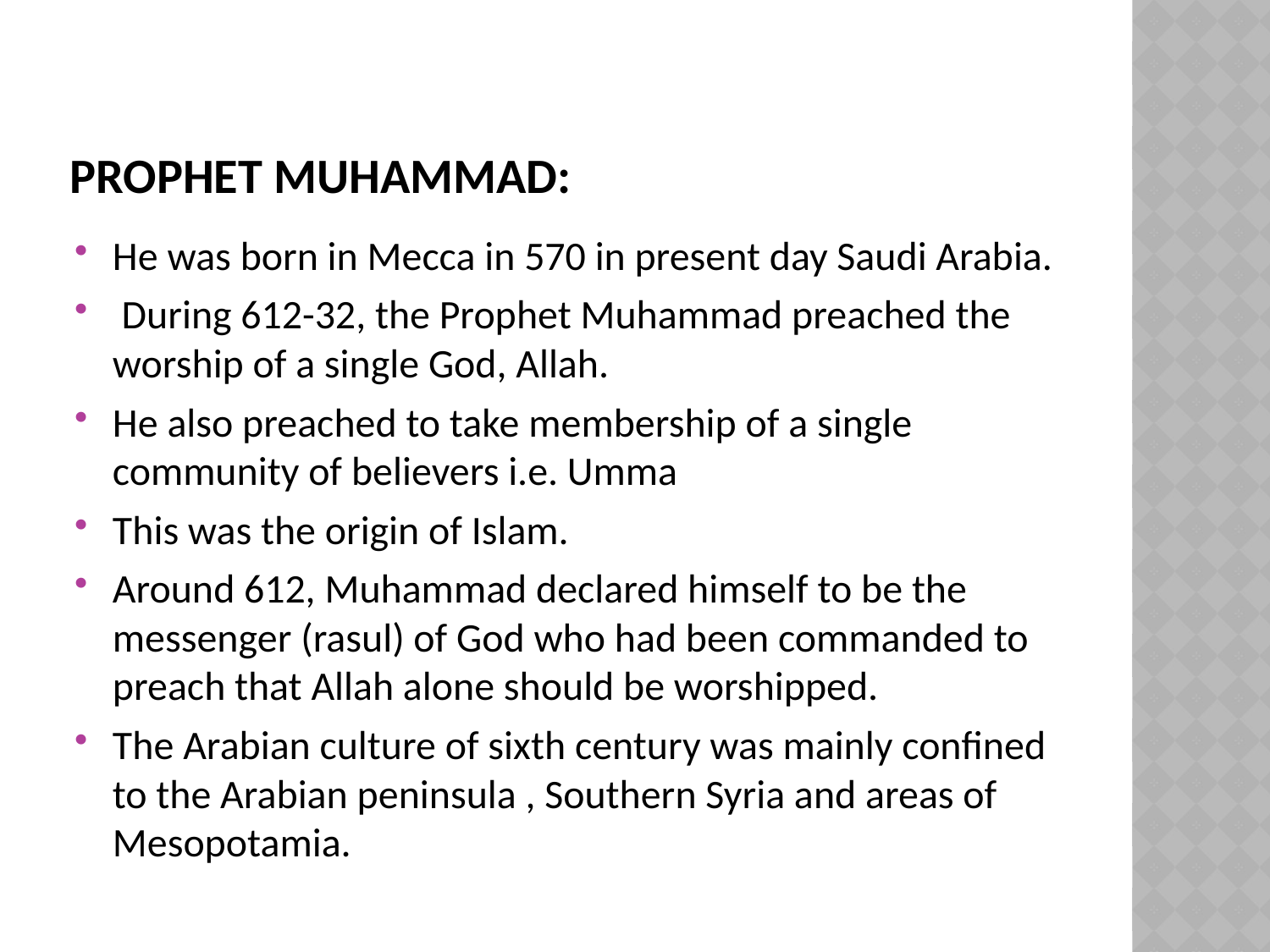

# Prophet Muhammad:
He was born in Mecca in 570 in present day Saudi Arabia.
 During 612-32, the Prophet Muhammad preached the worship of a single God, Allah.
He also preached to take membership of a single community of believers i.e. Umma
This was the origin of Islam.
Around 612, Muhammad declared himself to be the messenger (rasul) of God who had been commanded to preach that Allah alone should be worshipped.
The Arabian culture of sixth century was mainly confined to the Arabian peninsula , Southern Syria and areas of Mesopotamia.